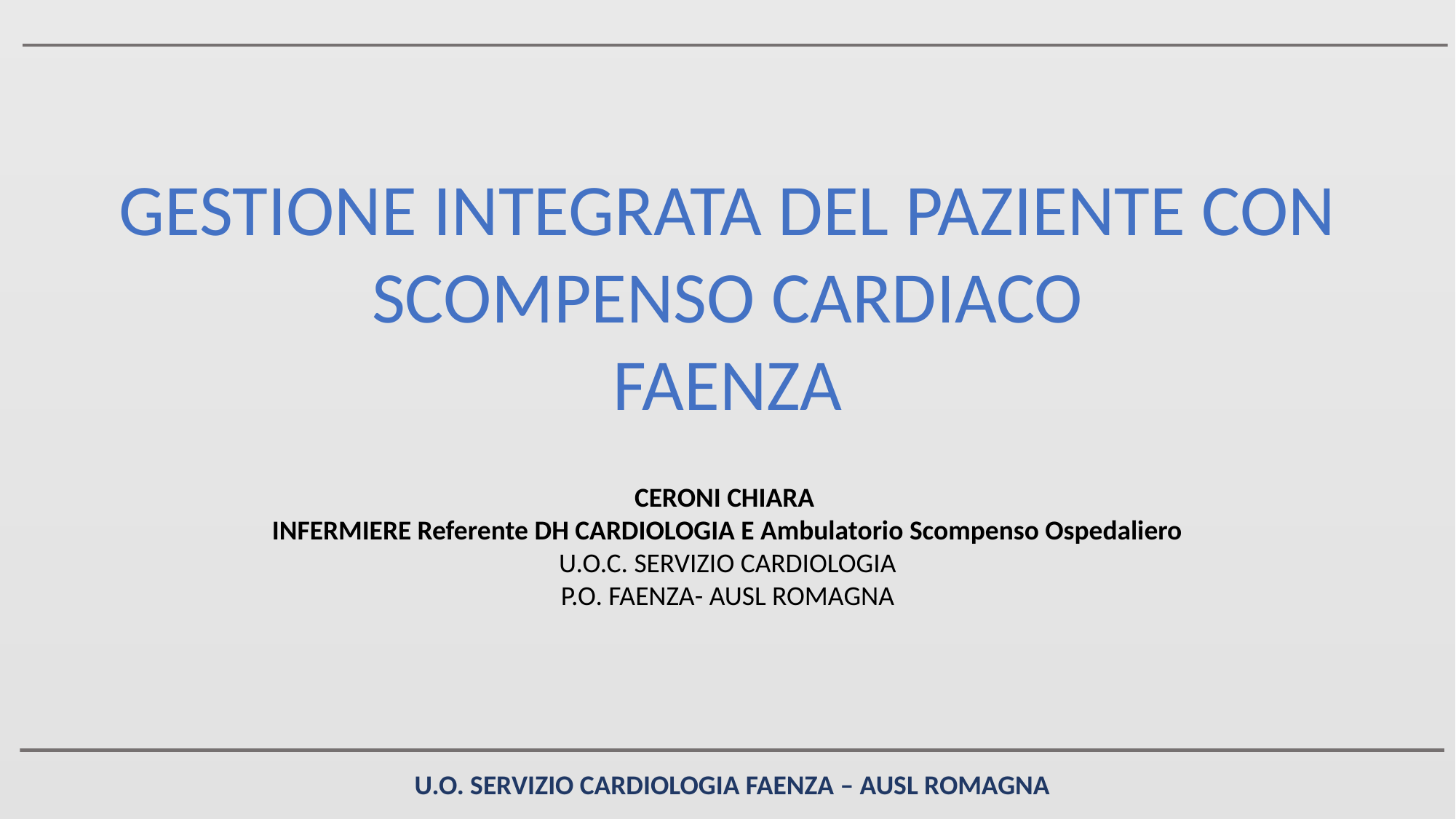

GESTIONE INTEGRATA DEL PAZIENTE CON SCOMPENSO CARDIACO
FAENZA
CERONI CHIARA
INFERMIERE Referente DH CARDIOLOGIA E Ambulatorio Scompenso Ospedaliero
U.O.C. SERVIZIO CARDIOLOGIA
P.O. FAENZA- AUSL ROMAGNA